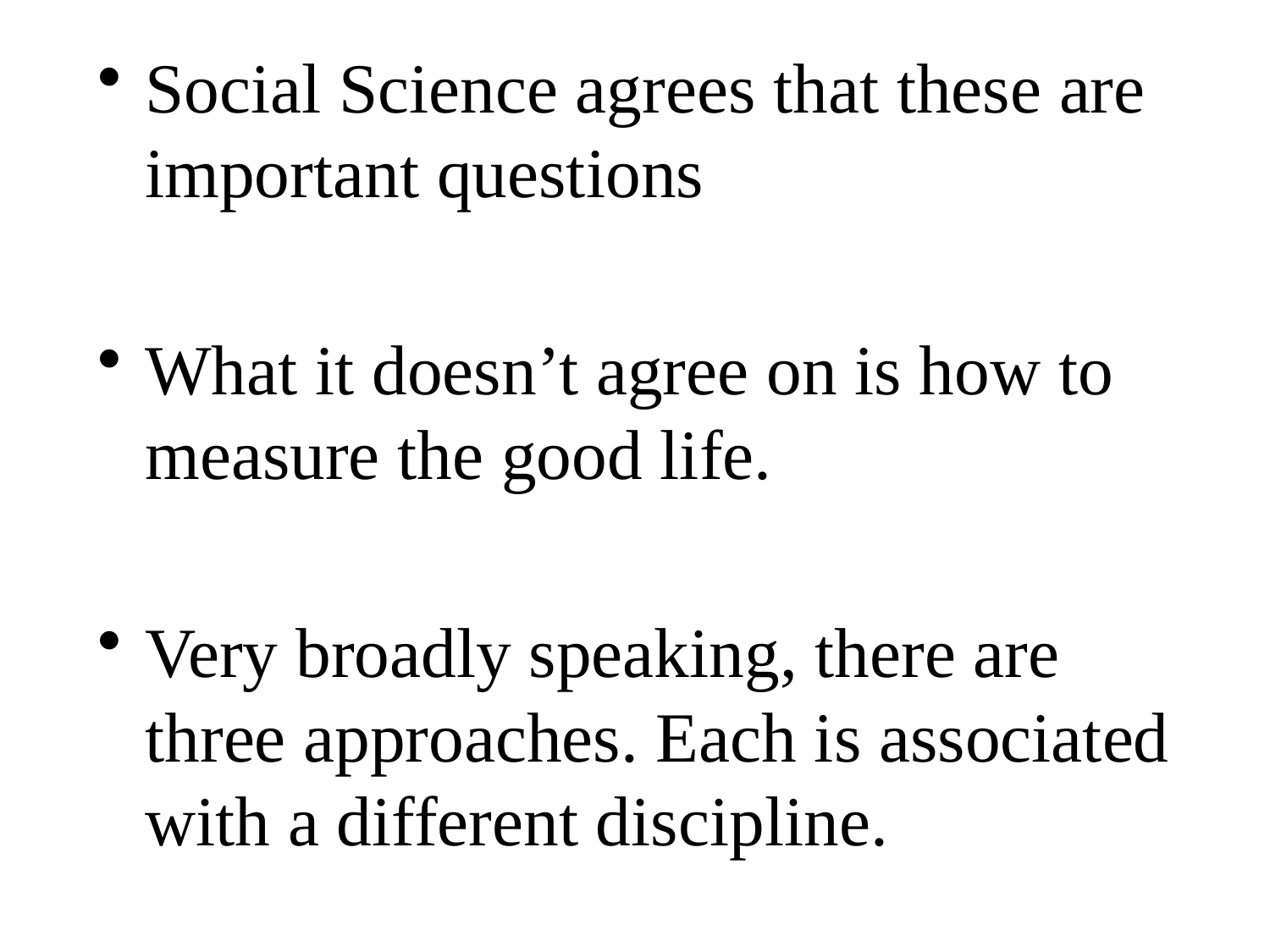

Social Science agrees that these are important questions

What it doesn’t agree on is how to measure the good life.

Very broadly speaking, there are three approaches. Each is associated with a different discipline.
3